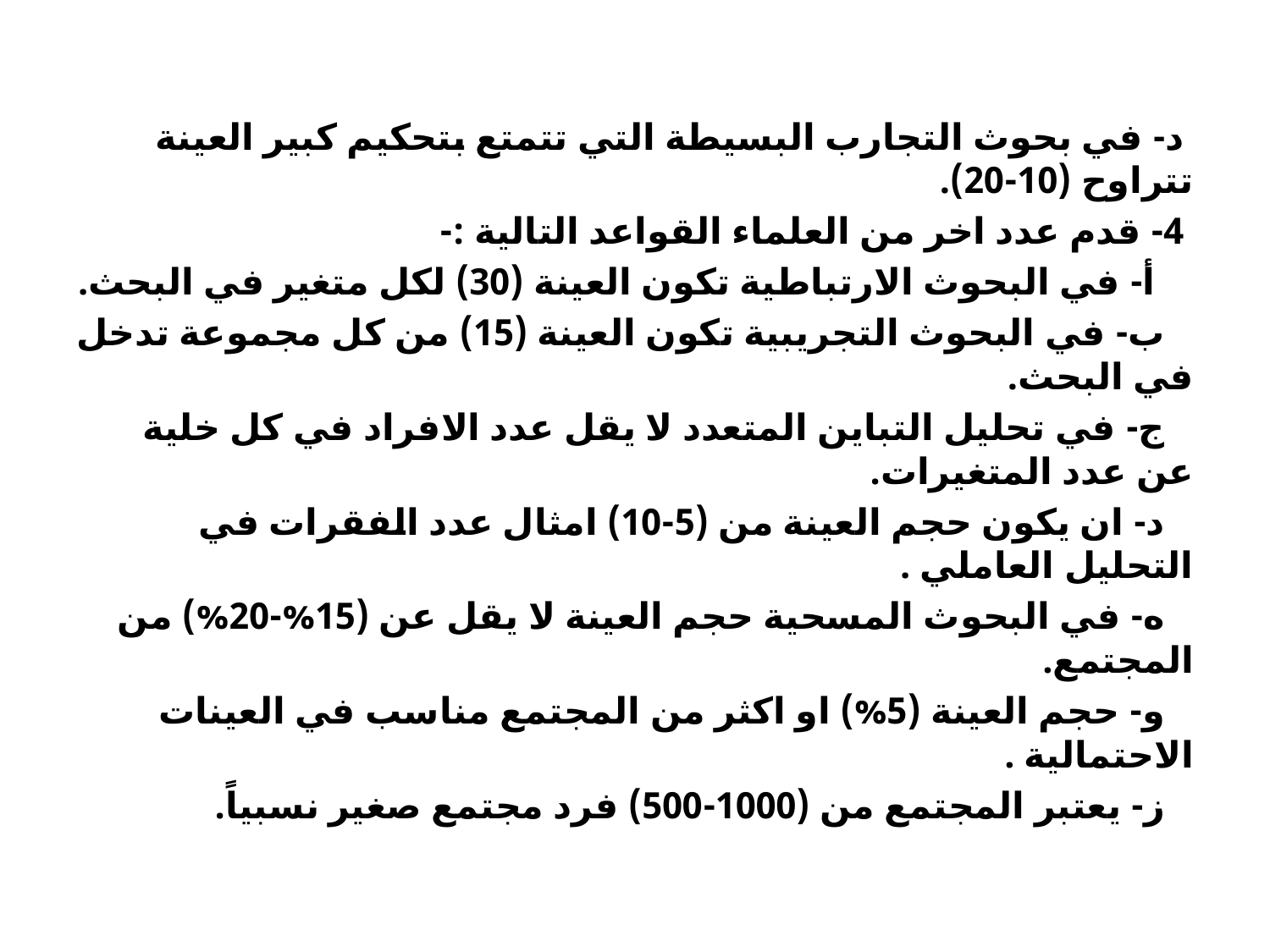

#

 د- في بحوث التجارب البسيطة التي تتمتع بتحكيم كبير العينة تتراوح (10-20).
 4- قدم عدد اخر من العلماء القواعد التالية :-
    أ- في البحوث الارتباطية تكون العينة (30) لكل متغير في البحث.
   ب- في البحوث التجريبية تكون العينة (15) من كل مجموعة تدخل في البحث.
   ج- في تحليل التباين المتعدد لا يقل عدد الافراد في كل خلية عن عدد المتغيرات.
   د- ان يكون حجم العينة من (5-10) امثال عدد الفقرات في التحليل العاملي .
   ه- في البحوث المسحية حجم العينة لا يقل عن (15%-20%) من المجتمع.
   و- حجم العينة (5%) او اكثر من المجتمع مناسب في العينات الاحتمالية .
   ز- يعتبر المجتمع من (1000-500) فرد مجتمع صغير نسبياً.